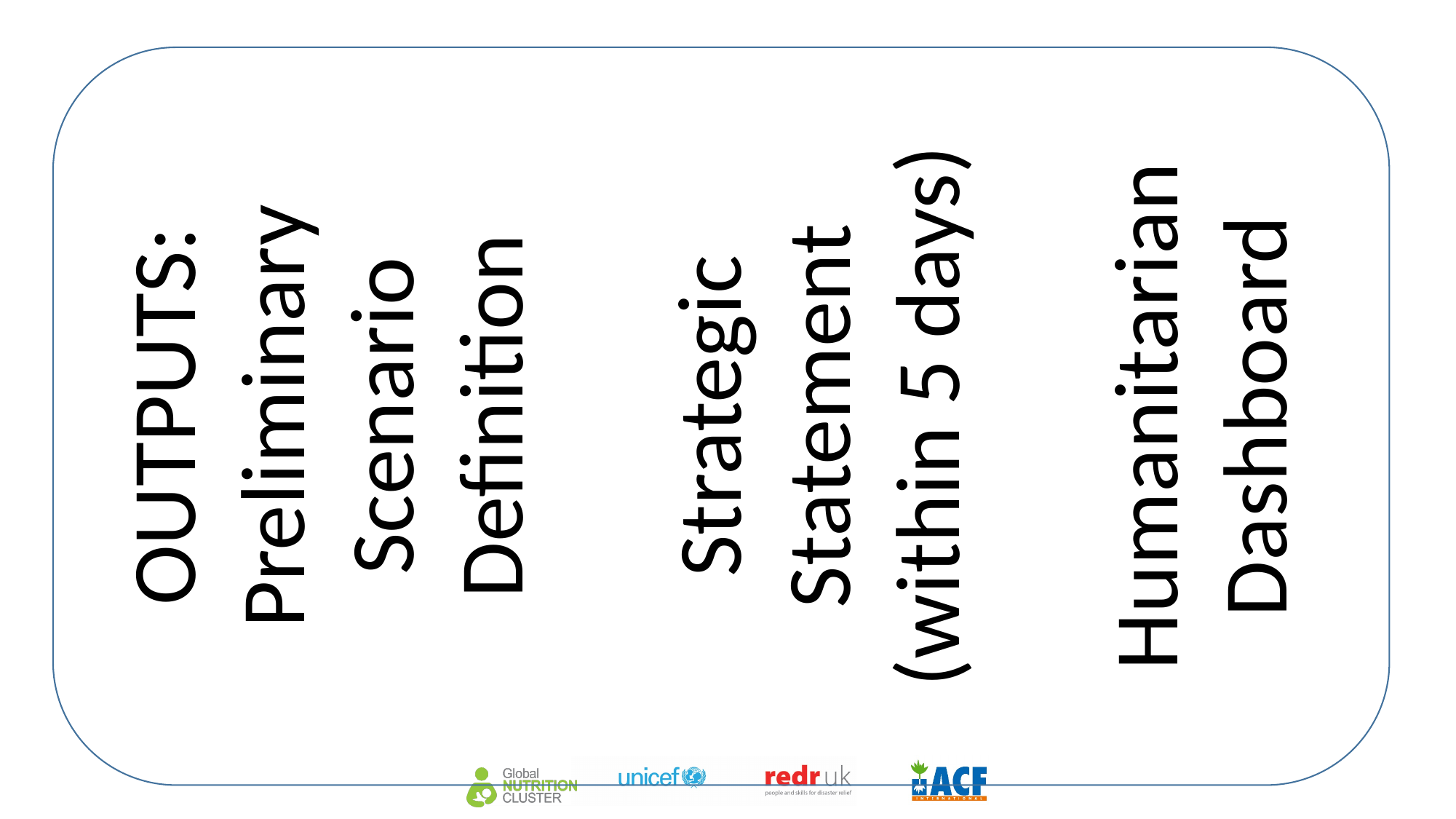

OUTPUTS:
Preliminary Scenario Definition

Strategic Statement (within 5 days)

Humanitarian Dashboard